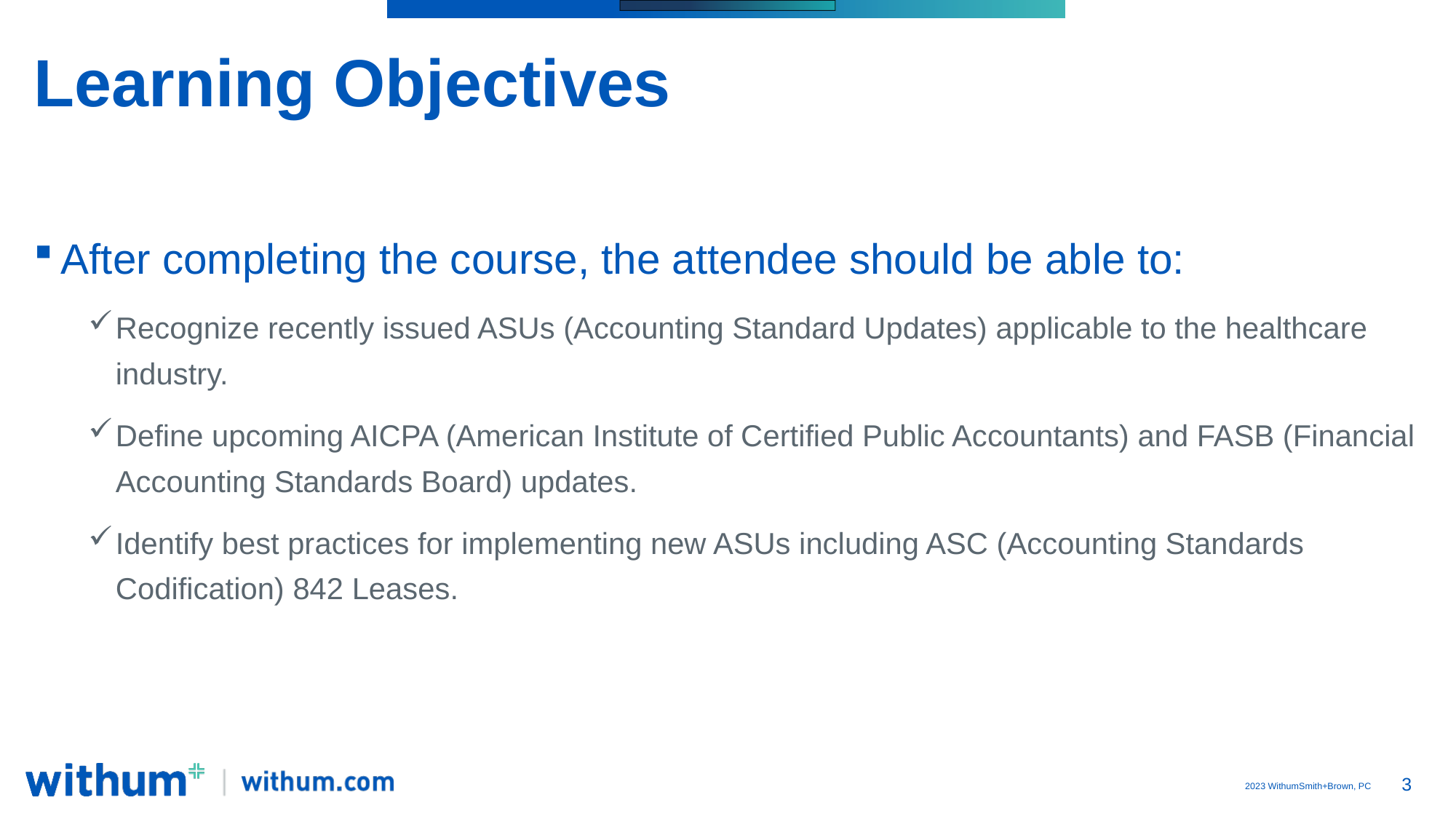

# Learning Objectives
After completing the course, the attendee should be able to:
Recognize recently issued ASUs (Accounting Standard Updates) applicable to the healthcare industry.
Define upcoming AICPA (American Institute of Certified Public Accountants) and FASB (Financial Accounting Standards Board) updates.
Identify best practices for implementing new ASUs including ASC (Accounting Standards Codification) 842 Leases.